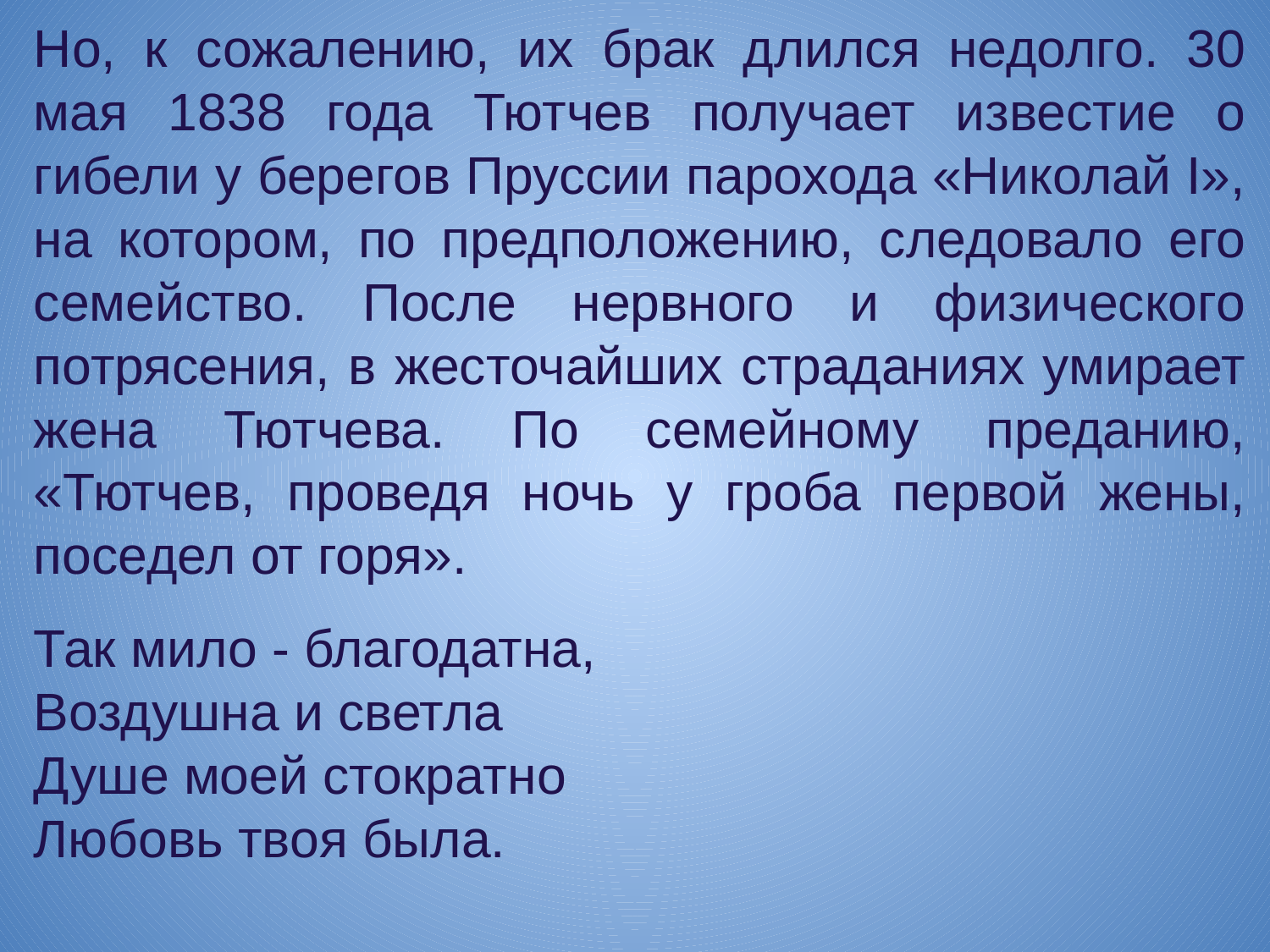

Но, к сожалению, их брак длился недолго. 30 мая 1838 года Тютчев получает известие о гибели у берегов Пруссии парохода «Николай I», на котором, по предположению, следовало его семейство. После нервного и физического потрясения, в жесточайших страданиях умирает жена Тютчева. По семейному преданию, «Тютчев, проведя ночь у гроба первой жены, поседел от горя».

Так мило - благодатна,
Воздушна и светла
Душе моей стократно
Любовь твоя была.